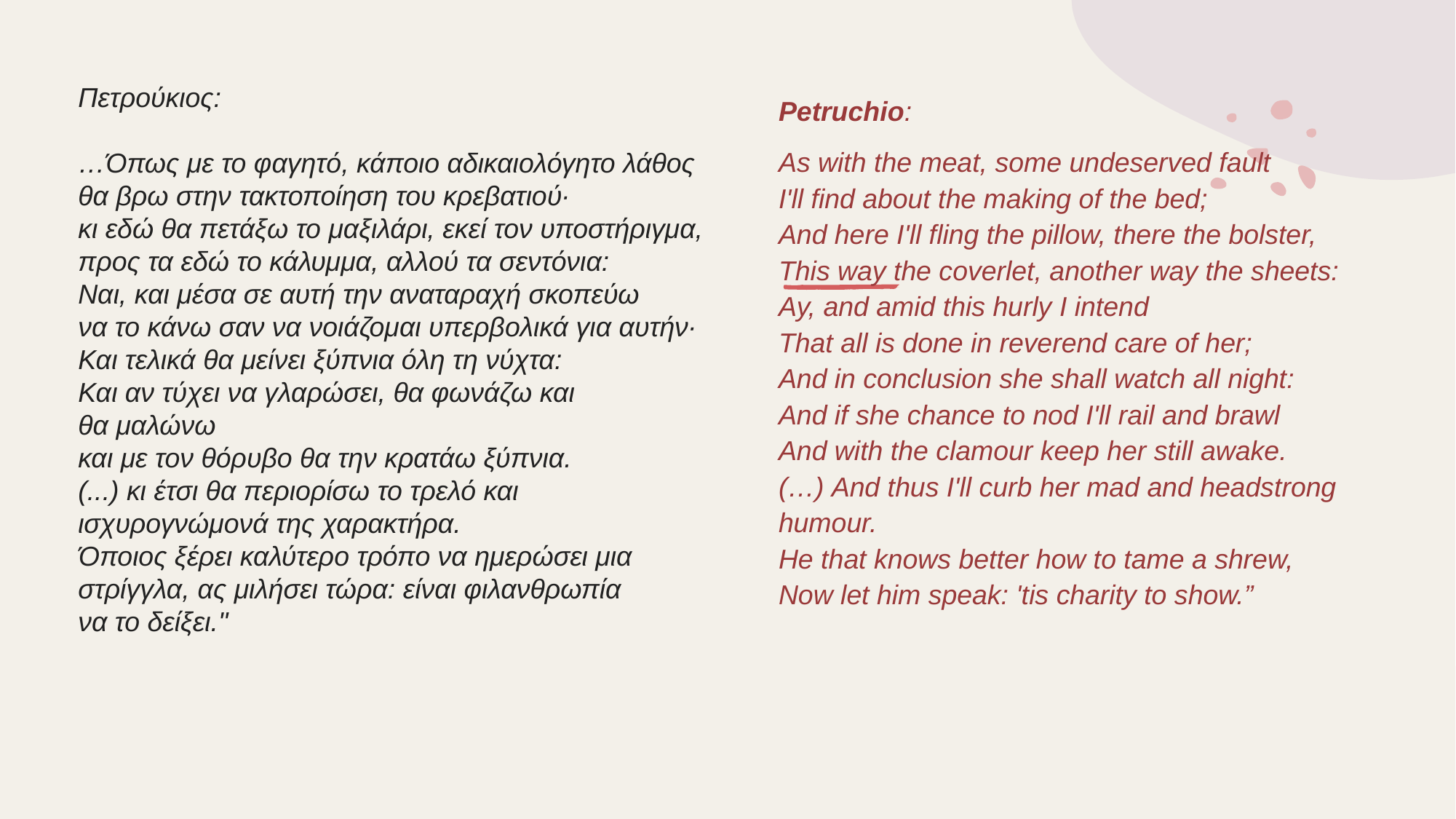

# Πετρούκιος: …Όπως με το φαγητό, κάποιο αδικαιολόγητο λάθος θα βρω στην τακτοποίηση του κρεβατιού· κι εδώ θα πετάξω το μαξιλάρι, εκεί τον υποστήριγμα, προς τα εδώ το κάλυμμα, αλλού τα σεντόνια: Ναι, και μέσα σε αυτή την αναταραχή σκοπεύω να το κάνω σαν να νοιάζομαι υπερβολικά για αυτήν· Και τελικά θα μείνει ξύπνια όλη τη νύχτα: Και αν τύχει να γλαρώσει, θα φωνάζω και θα μαλώνω και με τον θόρυβο θα την κρατάω ξύπνια. (...) κι έτσι θα περιορίσω το τρελό και ισχυρογνώμονά της χαρακτήρα. Όποιος ξέρει καλύτερο τρόπο να ημερώσει μια στρίγγλα, ας μιλήσει τώρα: είναι φιλανθρωπία να το δείξει."
Petruchio:
Αs with the meat, some undeserved fault
I'll find about the making of the bed;
And here I'll fling the pillow, there the bolster,
This way the coverlet, another way the sheets:
Ay, and amid this hurly I intend
That all is done in reverend care of her;
And in conclusion she shall watch all night:
And if she chance to nod I'll rail and brawl
And with the clamour keep her still awake.
(…) And thus I'll curb her mad and headstrong humour.
He that knows better how to tame a shrew,
Now let him speak: 'tis charity to show.”